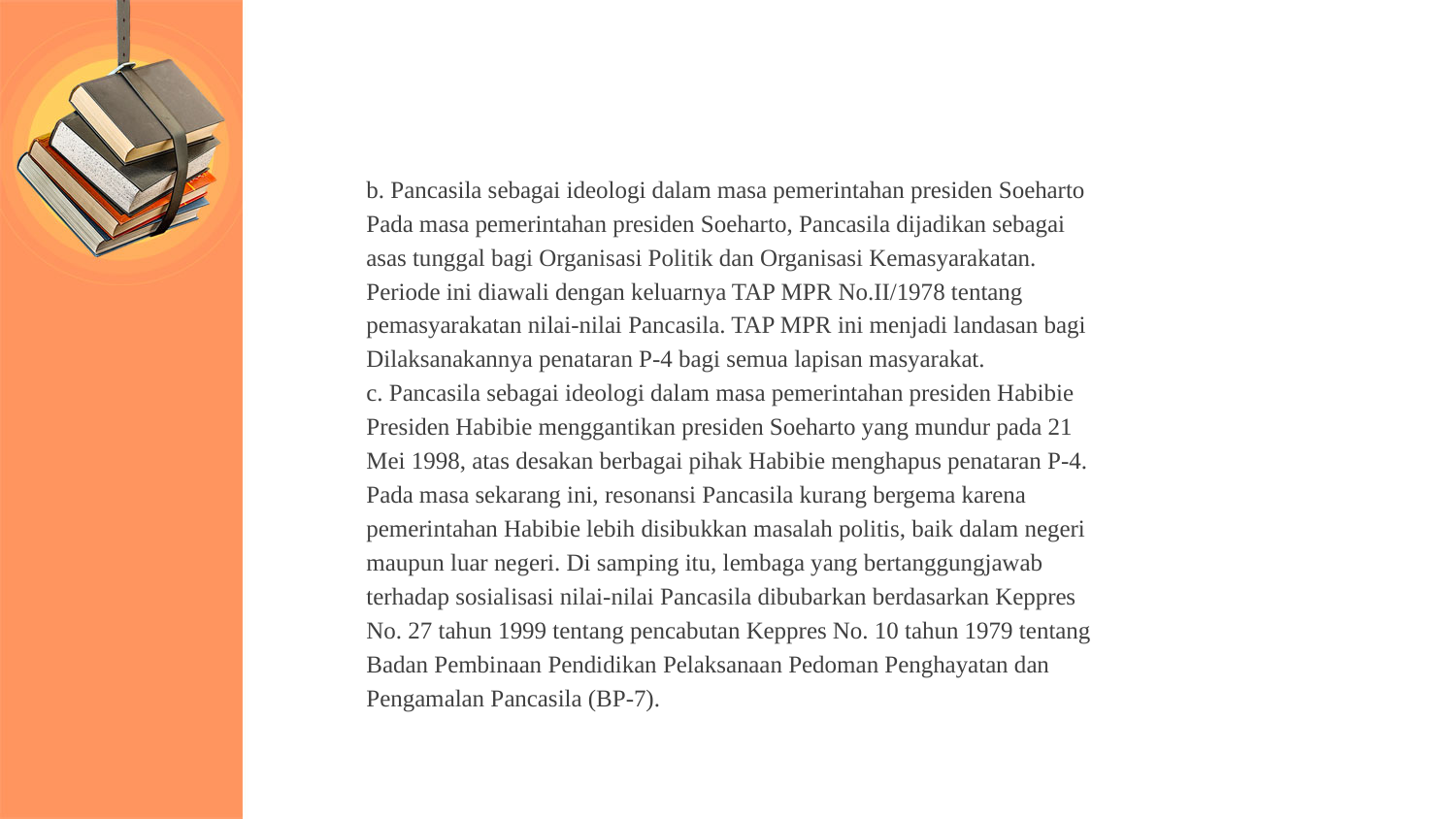

#
b. Pancasila sebagai ideologi dalam masa pemerintahan presiden Soeharto
Pada masa pemerintahan presiden Soeharto, Pancasila dijadikan sebagai
asas tunggal bagi Organisasi Politik dan Organisasi Kemasyarakatan.
Periode ini diawali dengan keluarnya TAP MPR No.II/1978 tentang
pemasyarakatan nilai-nilai Pancasila. TAP MPR ini menjadi landasan bagi
Dilaksanakannya penataran P-4 bagi semua lapisan masyarakat.
c. Pancasila sebagai ideologi dalam masa pemerintahan presiden Habibie
Presiden Habibie menggantikan presiden Soeharto yang mundur pada 21
Mei 1998, atas desakan berbagai pihak Habibie menghapus penataran P-4.
Pada masa sekarang ini, resonansi Pancasila kurang bergema karena
pemerintahan Habibie lebih disibukkan masalah politis, baik dalam negeri
maupun luar negeri. Di samping itu, lembaga yang bertanggungjawab
terhadap sosialisasi nilai-nilai Pancasila dibubarkan berdasarkan Keppres
No. 27 tahun 1999 tentang pencabutan Keppres No. 10 tahun 1979 tentang
Badan Pembinaan Pendidikan Pelaksanaan Pedoman Penghayatan dan
Pengamalan Pancasila (BP-7).